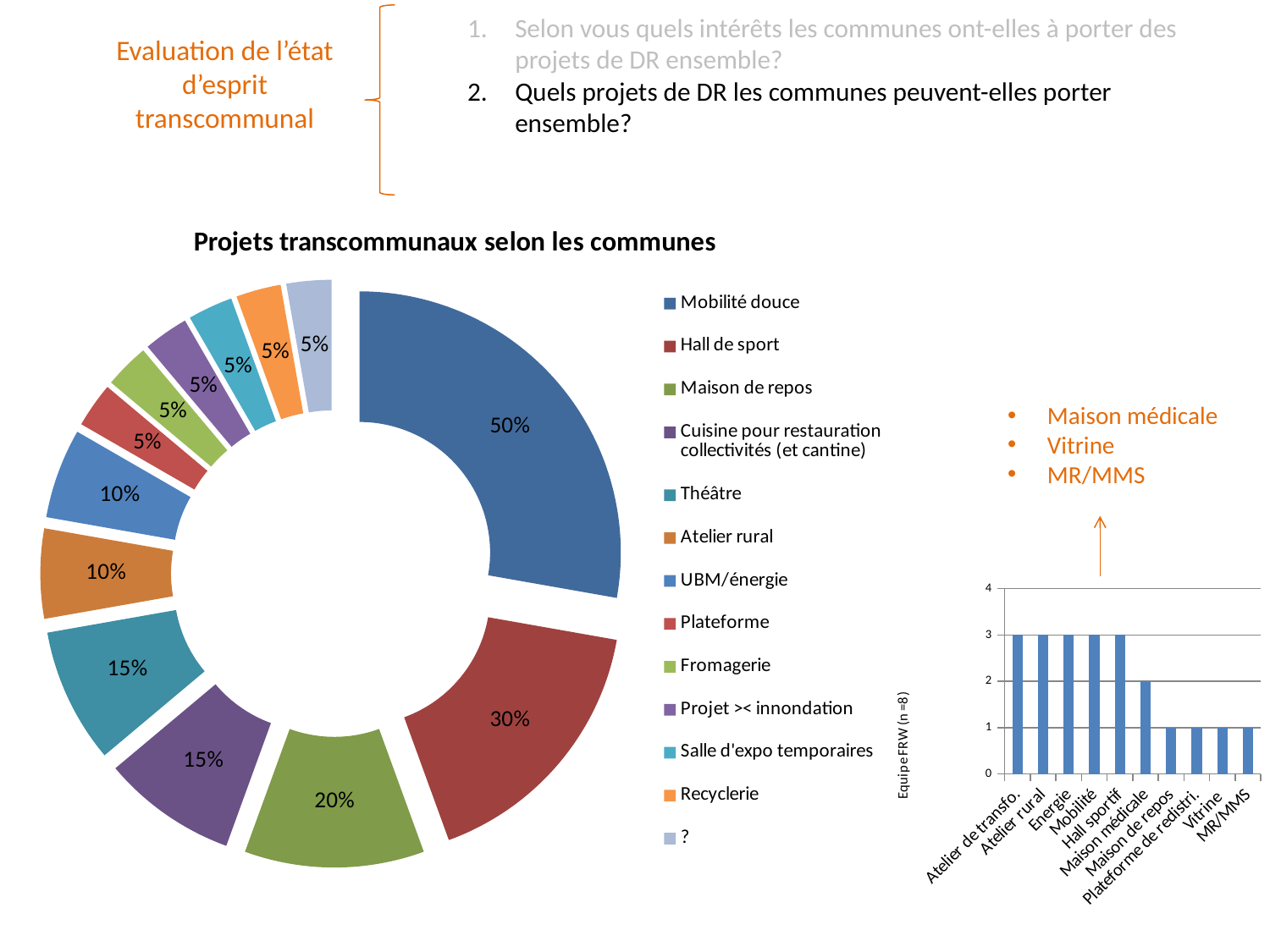

Selon vous quels intérêts les communes ont-elles à porter des projets de DR ensemble?
Quels projets de DR les communes peuvent-elles porter ensemble?

Evaluation de l’état d’esprit transcommunal

### Chart: Projets transcommunaux selon les communes

| Category | Série 1 |
|---|---|
| Mobilité douce | 0.5 |
| Hall de sport | 0.3 |
| Maison de repos | 0.2 |
| Cuisine pour restauration collectivités (et cantine) | 0.15 |
| Théâtre | 0.15 |
| Atelier rural | 0.1 |
| UBM/énergie | 0.1 |
| Plateforme | 0.05 |
| Fromagerie | 0.05 |
| Projet >< innondation | 0.05 |
| Salle d'expo temporaires | 0.05 |
| Recyclerie | 0.05 |
| ? | 0.05 |
Maison médicale
Vitrine
MR/MMS

### Chart

| Category | Série 1 |
|---|---|
| Atelier de transfo. | 3.0 |
| Atelier rural | 3.0 |
| Energie | 3.0 |
| Mobilité | 3.0 |
| Hall sportif | 3.0 |
| Maison médicale | 2.0 |
| Maison de repos | 1.0 |
| Plateforme de redistri. | 1.0 |
| Vitrine  | 1.0 |
| MR/MMS | 1.0 |